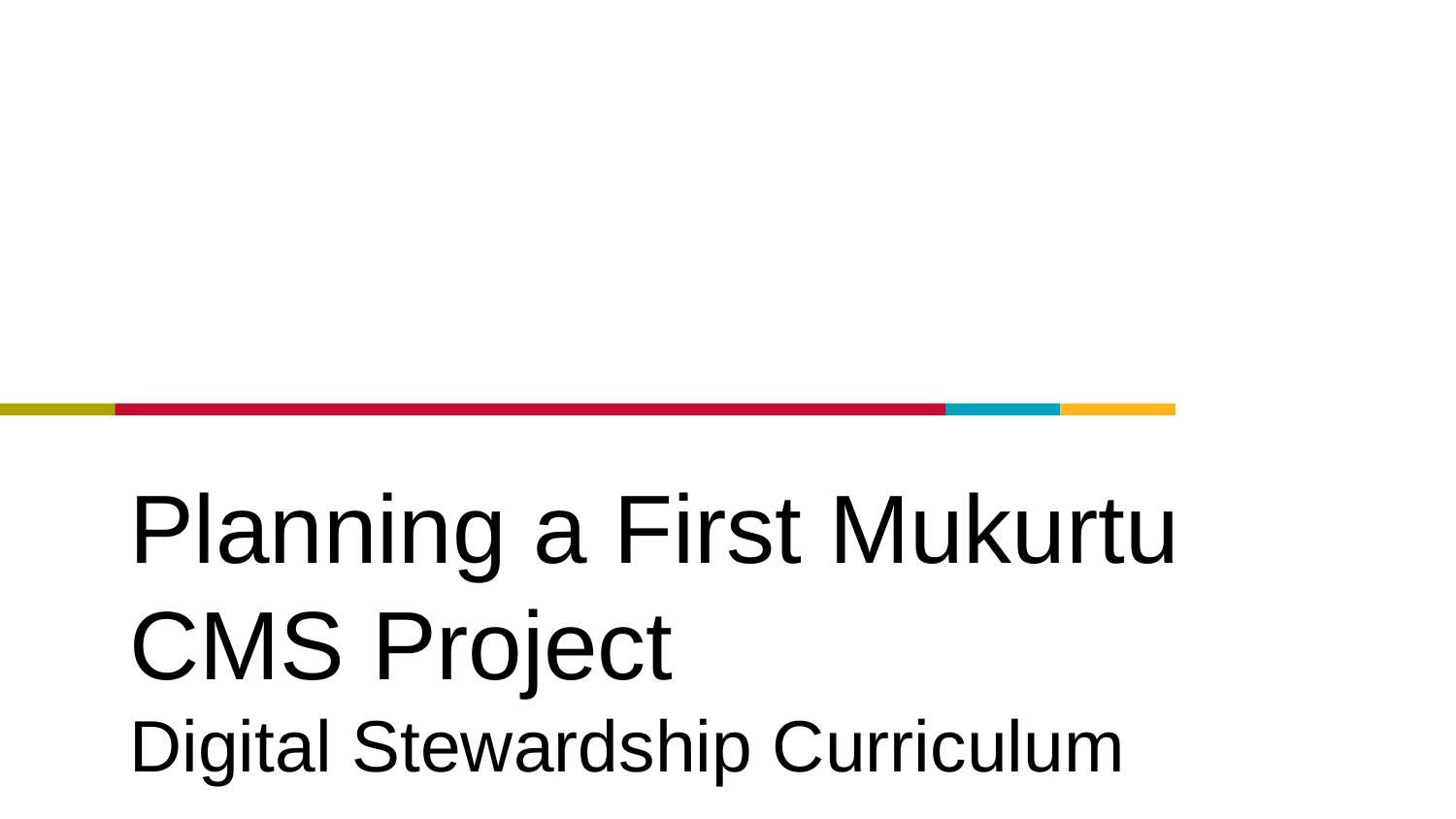

# Planning a First Mukurtu CMS Project
Digital Stewardship Curriculum